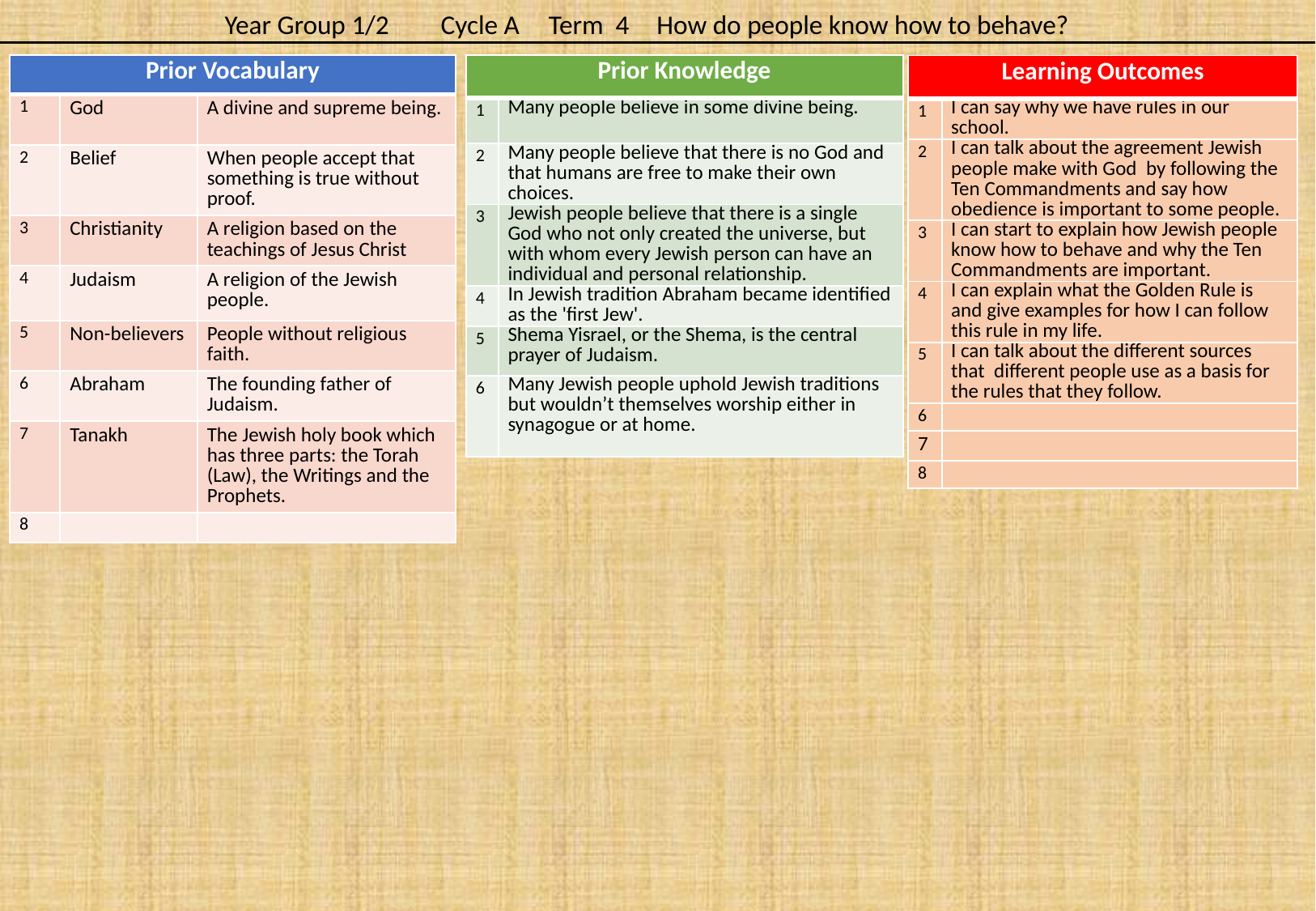

Year Group 1/2   	Cycle A 	Term  4	How do people know how to behave?

| Prior Knowledge |  |
| --- | --- |
| 1 | Many people believe in some divine being. |
| 2 | Many people believe that there is no God and that humans are free to make their own choices. |
| 3 | Jewish people believe that there is a single God who not only created the universe, but with whom every Jewish person can have an individual and personal relationship. |
| 4 | In Jewish tradition Abraham became identified as the 'first Jew'. |
| 5 | Shema Yisrael, or the Shema, is the central prayer of Judaism. |
| 6 | Many Jewish people uphold Jewish traditions but wouldn’t themselves worship either in synagogue or at home. |
| Prior Vocabulary |  |  |
| --- | --- | --- |
| 1 | God | A divine and supreme being. |
| 2 | Belief | When people accept that something is true without proof. |
| 3 | Christianity | A religion based on the teachings of Jesus Christ |
| 4 | Judaism | A religion of the Jewish people. |
| 5 | Non-believers | People without religious faith. |
| 6 | Abraham | The founding father of Judaism. |
| 7 | Tanakh | The Jewish holy book which has three parts: the Torah (Law), the Writings and the Prophets. |
| 8 |  |  |
| Learning Outcomes |  |
| --- | --- |
| 1 | I can say why we have rules in our school. |
| 2 | I can talk about the agreement Jewish people make with God by following the Ten Commandments and say how obedience is important to some people. |
| 3 | I can start to explain how Jewish people know how to behave and why the Ten Commandments are important. |
| 4 | I can explain what the Golden Rule is and give examples for how I can follow this rule in my life. |
| 5 | I can talk about the different sources that different people use as a basis for the rules that they follow. |
| 6 |  |
| 7 |  |
| 8 |  |